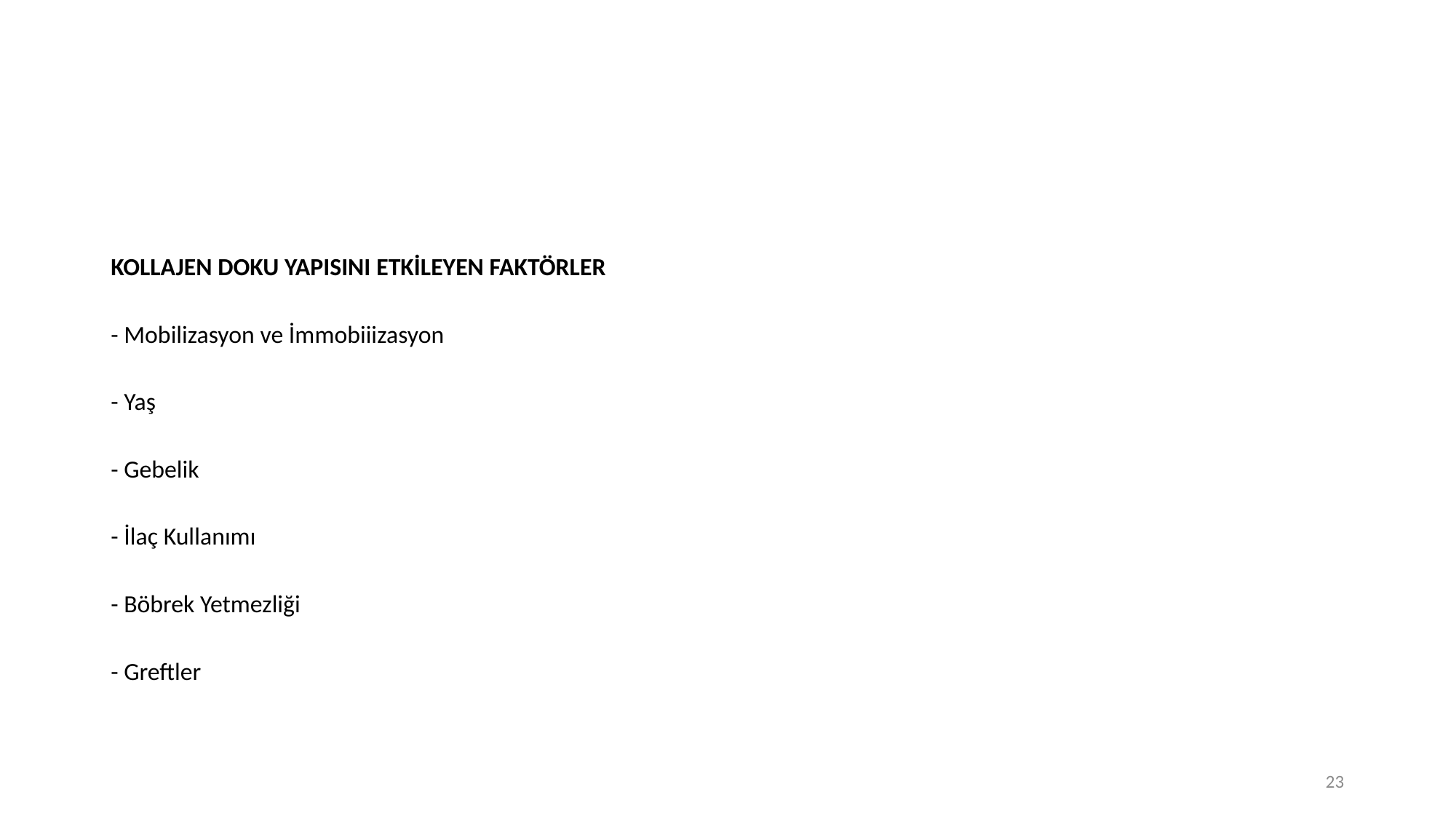

#
KOLLAJEN DOKU YAPISINI ETKİLEYEN FAKTÖRLER
- Mobilizasyon ve İmmobiiizasyon
- Yaş
- Gebelik
- İlaç Kullanımı
- Böbrek Yetmezliği
- Greftler

23